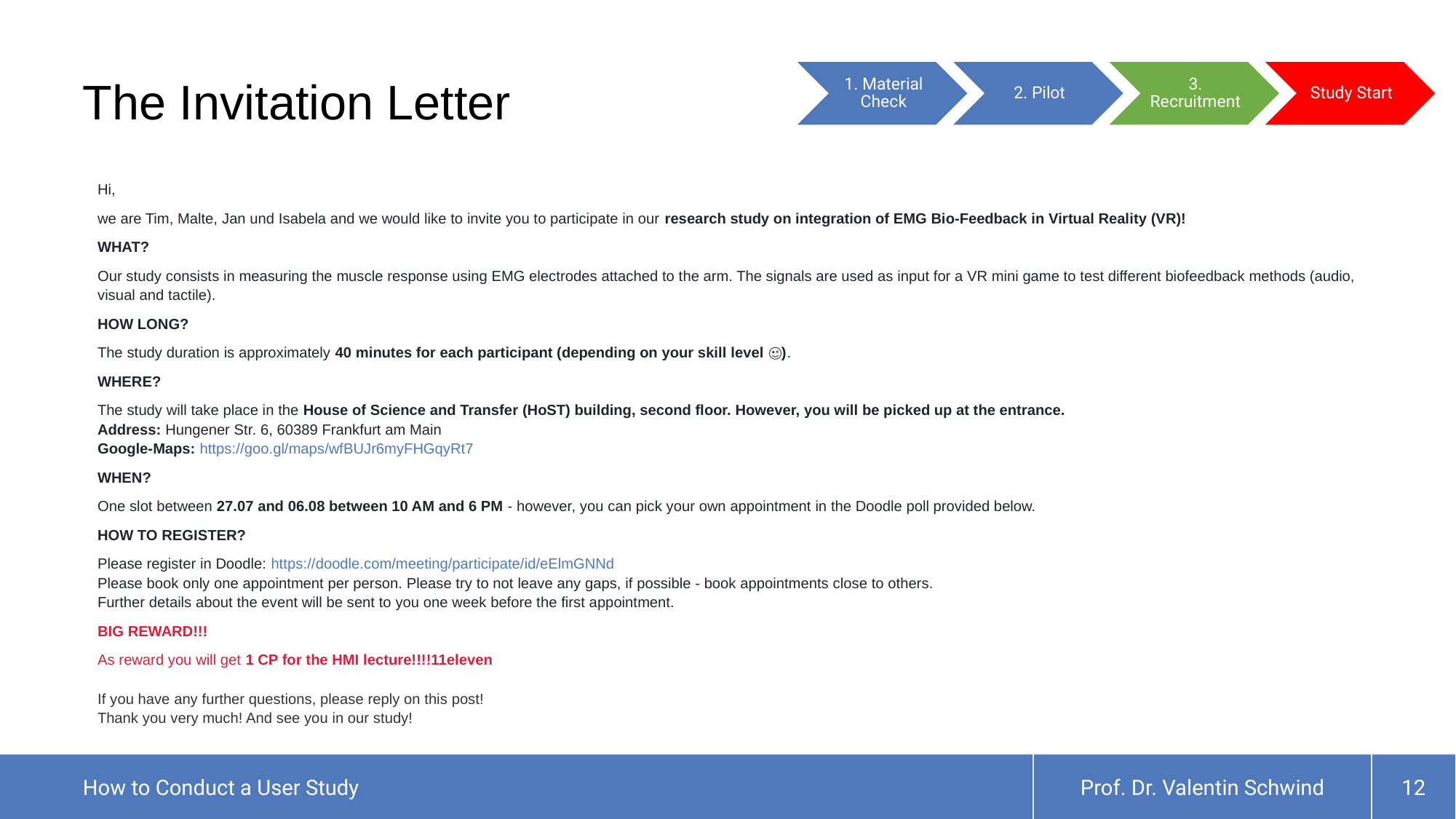

# The Invitation Letter
1. Material Check
2. Pilot
3. Recruitment
Study Start
Hi,
we are Tim, Malte, Jan und Isabela and we would like to invite you to participate in our research study on integration of EMG Bio-Feedback in Virtual Reality (VR)!
WHAT?
Our study consists in measuring the muscle response using EMG electrodes attached to the arm. The signals are used as input for a VR mini game to test different biofeedback methods (audio, visual and tactile).
HOW LONG?
The study duration is approximately 40 minutes for each participant (depending on your skill level 😉).
WHERE?
The study will take place in the House of Science and Transfer (HoST) building, second floor. However, you will be picked up at the entrance.
Address: Hungener Str. 6, 60389 Frankfurt am Main
Google-Maps: https://goo.gl/maps/wfBUJr6myFHGqyRt7
WHEN?
One slot between 27.07 and 06.08 between 10 AM and 6 PM - however, you can pick your own appointment in the Doodle poll provided below.
HOW TO REGISTER?
Please register in Doodle: https://doodle.com/meeting/participate/id/eElmGNNd
Please book only one appointment per person. Please try to not leave any gaps, if possible - book appointments close to others.
Further details about the event will be sent to you one week before the first appointment.
BIG REWARD!!!
As reward you will get 1 CP for the HMI lecture!!!!11eleven
If you have any further questions, please reply on this post!
Thank you very much! And see you in our study!
How to Conduct a User Study
Prof. Dr. Valentin Schwind
12